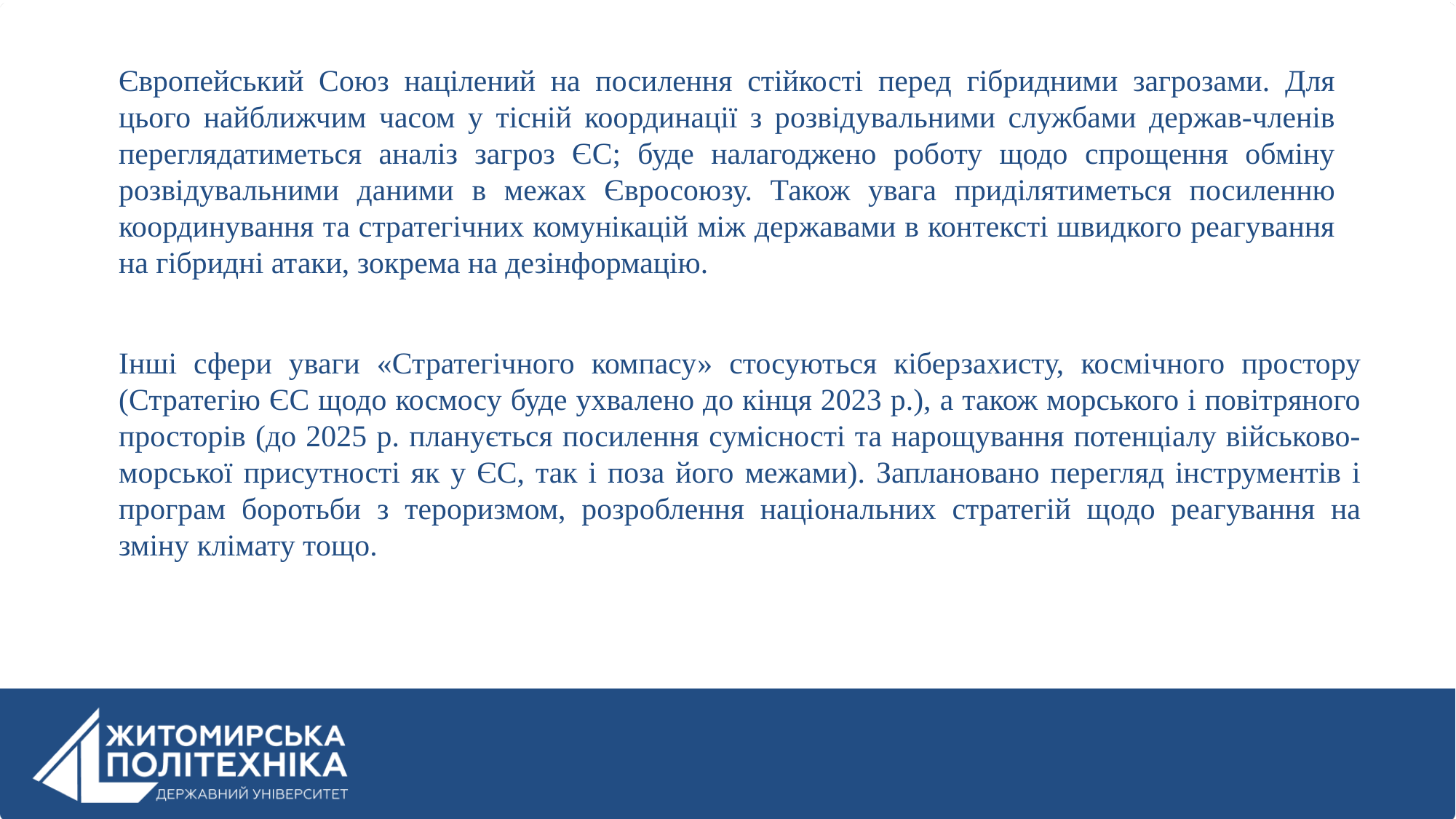

Європейський Союз націлений на посилення стійкості перед гібридними загрозами. Для цього найближчим часом у тісній координації з розвідувальними службами держав-членів переглядатиметься аналіз загроз ЄС; буде налагоджено роботу щодо спрощення обміну розвідувальними даними в межах Євросоюзу. Також увага приділятиметься посиленню координування та стратегічних комунікацій між державами в контексті швидкого реагування на гібридні атаки, зокрема на дезінформацію.
Інші сфери уваги «Стратегічного компасу» стосуються кіберзахисту, космічного простору (Стратегію ЄС щодо космосу буде ухвалено до кінця 2023 р.), а також морського і повітряного просторів (до 2025 р. планується посилення сумісності та нарощування потенціалу військово-морської присутності як у ЄС, так і поза його межами). Заплановано перегляд інструментів і програм боротьби з тероризмом, розроблення національних стратегій щодо реагування на зміну клімату тощо.